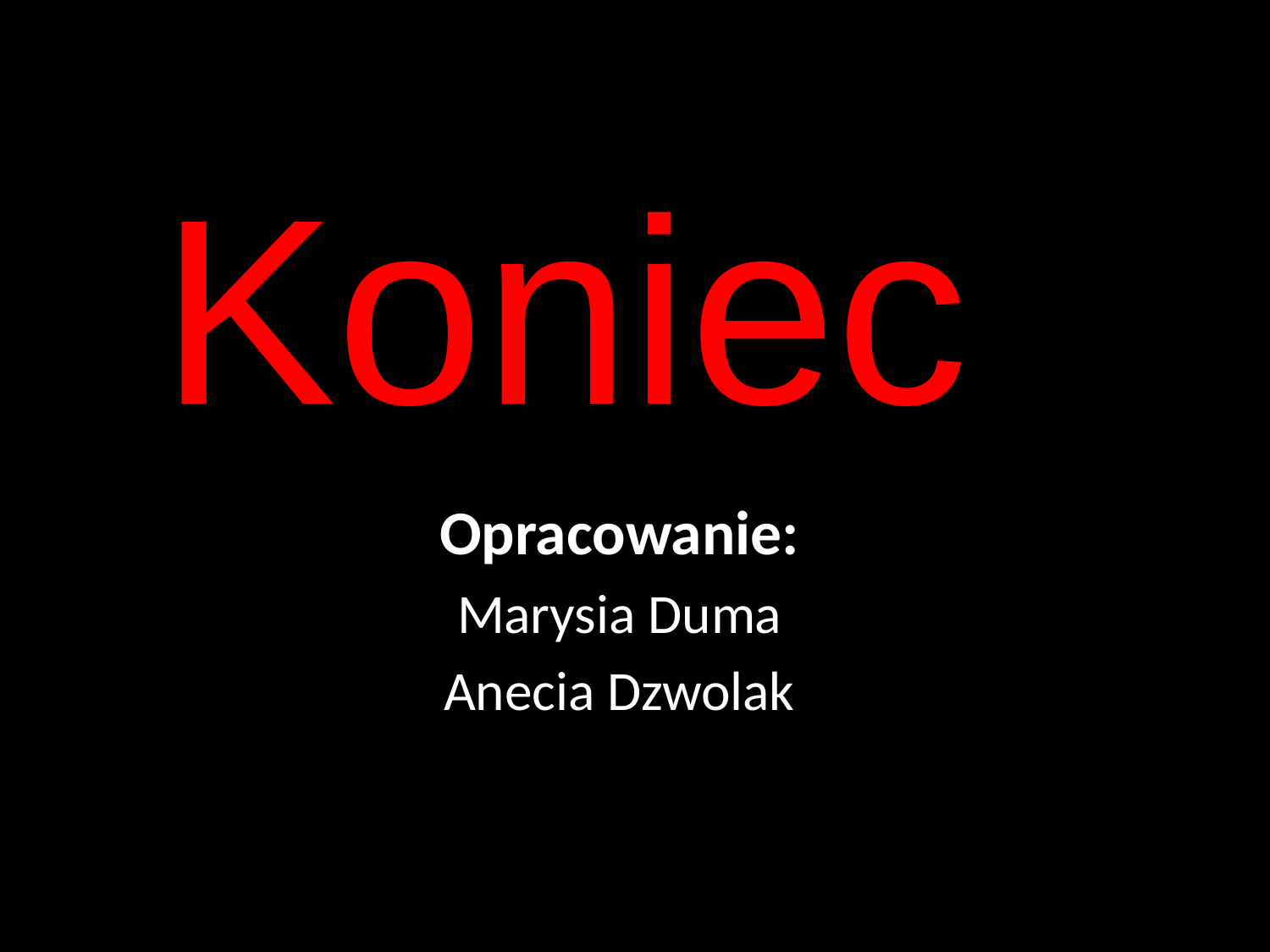

# Koniec
Opracowanie:
Marysia Duma
Anecia Dzwolak